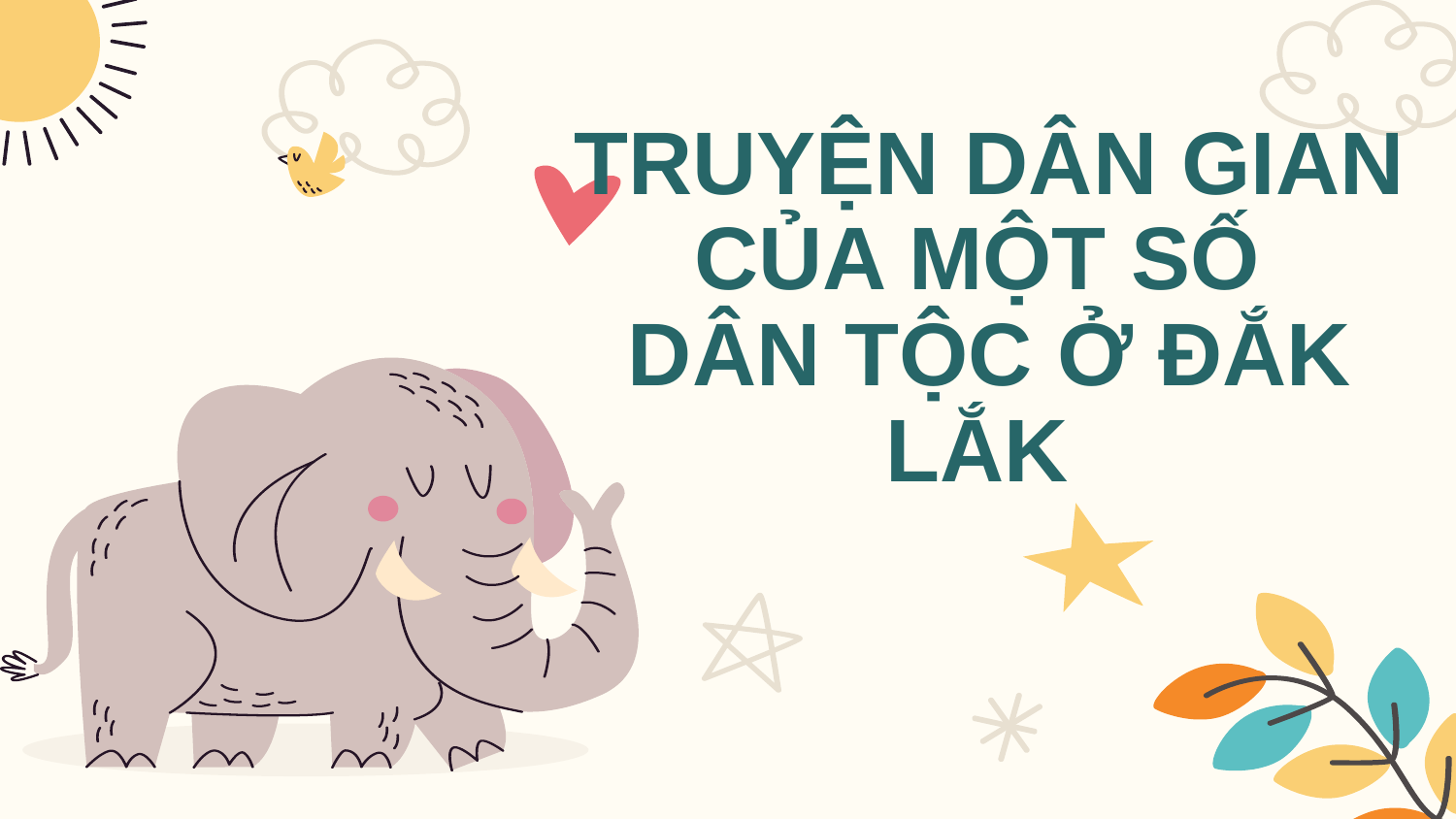

# TRUYỆN DÂN GIAN CỦA MỘT SỐ DÂN TỘC Ở ĐẮK LẮK